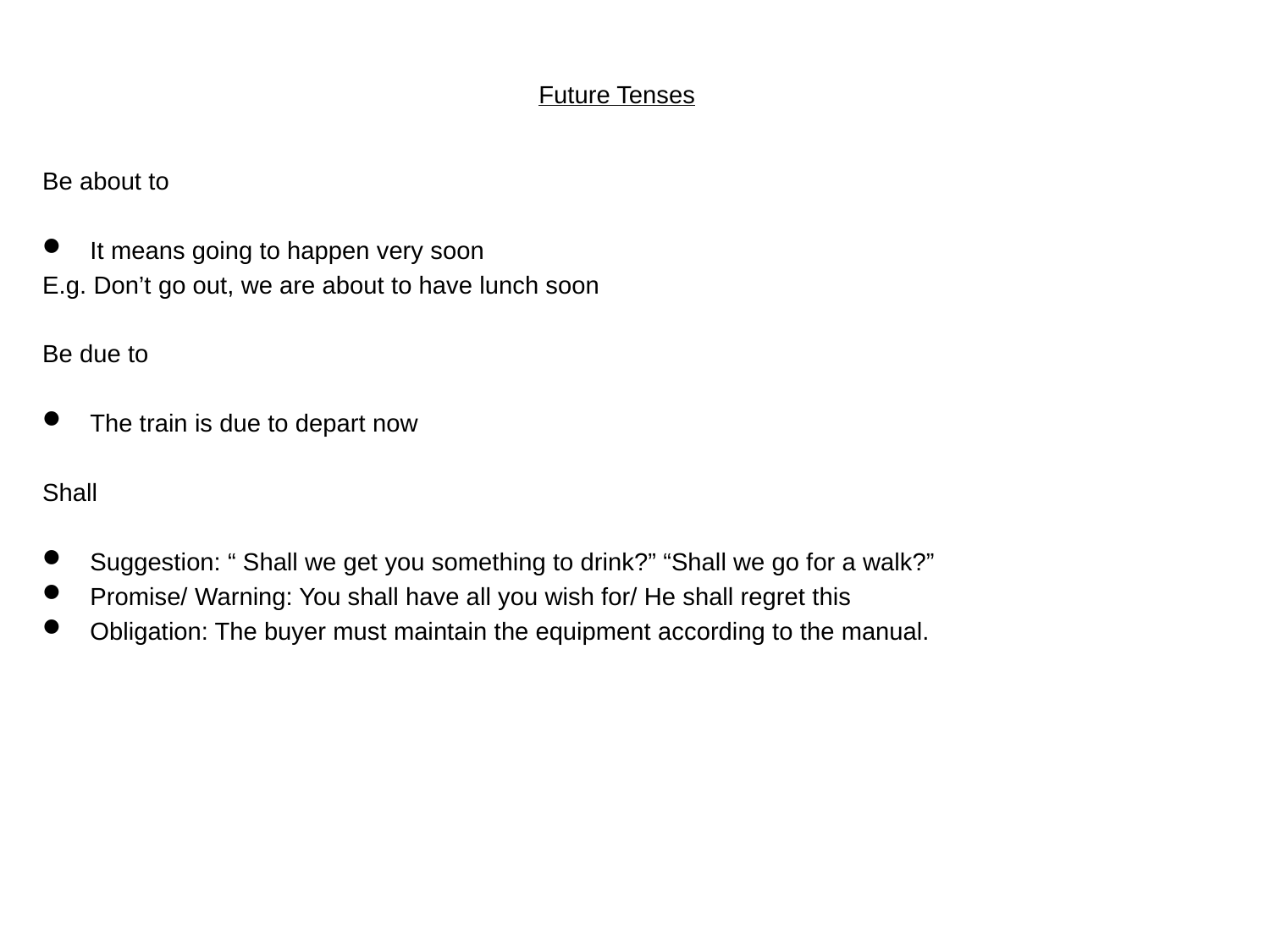

# Future Tenses
Be about to

It means going to happen very soon
E.g. Don’t go out, we are about to have lunch soon

Be due to

The train is due to depart now

Shall

Suggestion: “ Shall we get you something to drink?” “Shall we go for a walk?”
Promise/ Warning: You shall have all you wish for/ He shall regret this
Obligation: The buyer must maintain the equipment according to the manual.